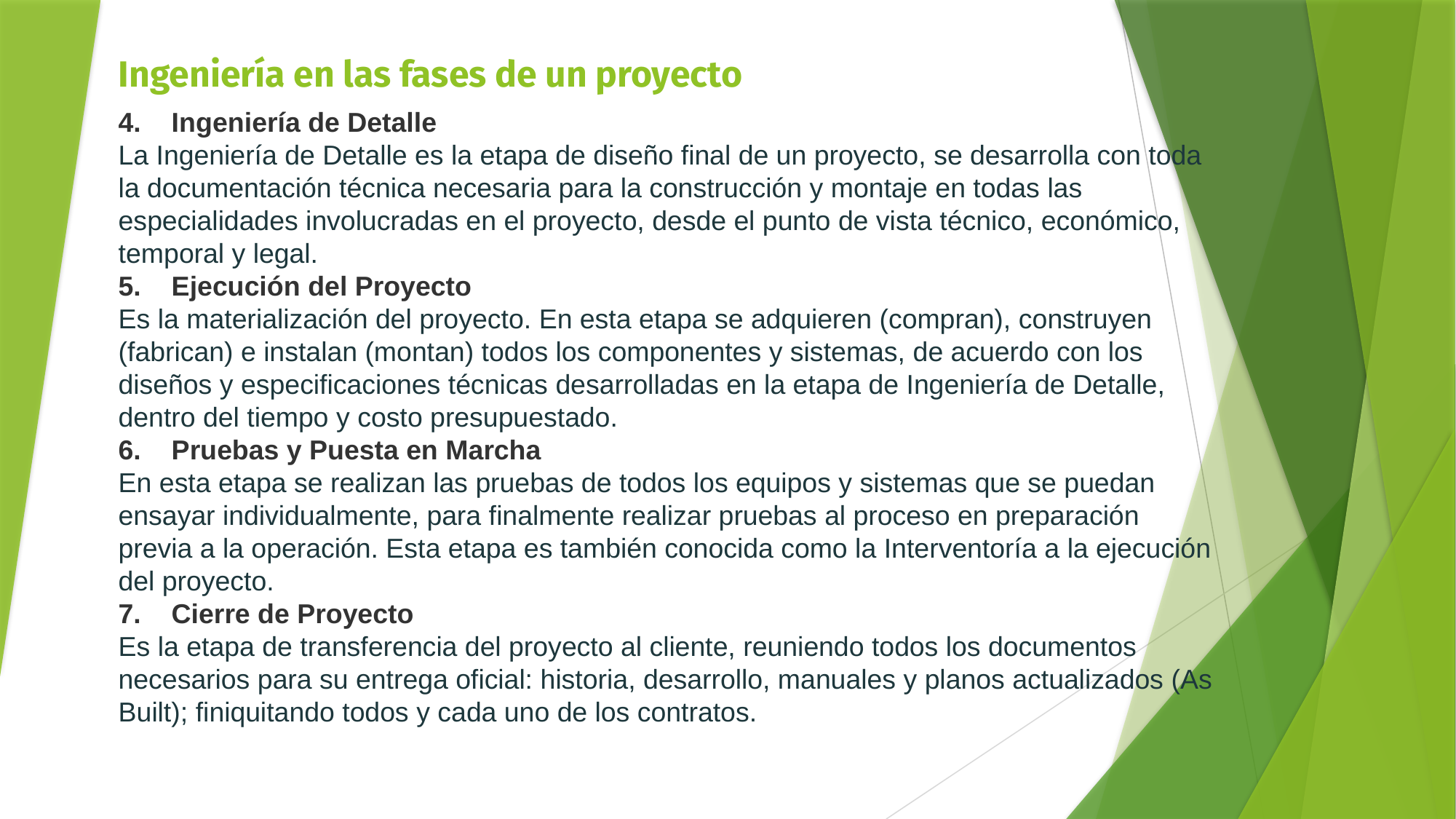

# Ingeniería en las fases de un proyecto
4.    Ingeniería de Detalle
La Ingeniería de Detalle es la etapa de diseño final de un proyecto, se desarrolla con toda la documentación técnica necesaria para la construcción y montaje en todas las especialidades involucradas en el proyecto, desde el punto de vista técnico, económico, temporal y legal.
5.    Ejecución del Proyecto
Es la materialización del proyecto. En esta etapa se adquieren (compran), construyen (fabrican) e instalan (montan) todos los componentes y sistemas, de acuerdo con los diseños y especificaciones técnicas desarrolladas en la etapa de Ingeniería de Detalle, dentro del tiempo y costo presupuestado.
6.    Pruebas y Puesta en Marcha
En esta etapa se realizan las pruebas de todos los equipos y sistemas que se puedan ensayar individualmente, para finalmente realizar pruebas al proceso en preparación previa a la operación. Esta etapa es también conocida como la Interventoría a la ejecución del proyecto.
7.    Cierre de Proyecto
Es la etapa de transferencia del proyecto al cliente, reuniendo todos los documentos necesarios para su entrega oficial: historia, desarrollo, manuales y planos actualizados (As Built); finiquitando todos y cada uno de los contratos.